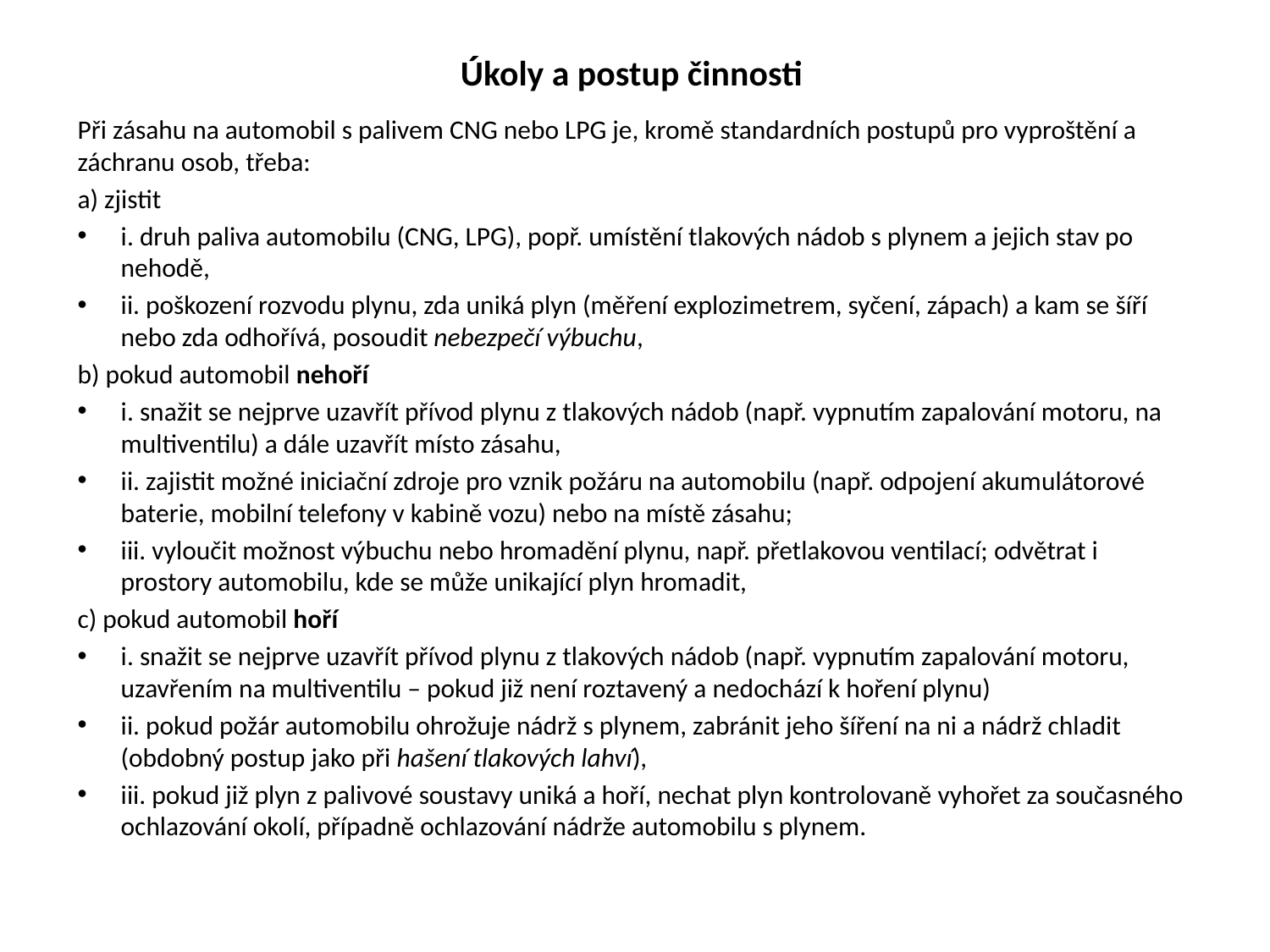

# Úkoly a postup činnosti
Při zásahu na automobil s palivem CNG nebo LPG je, kromě standardních postupů pro vyproštění a záchranu osob, třeba:
a) zjistit
i. druh paliva automobilu (CNG, LPG), popř. umístění tlakových nádob s plynem a jejich stav po nehodě,
ii. poškození rozvodu plynu, zda uniká plyn (měření explozimetrem, syčení, zápach) a kam se šíří nebo zda odhořívá, posoudit nebezpečí výbuchu,
b) pokud automobil nehoří
i. snažit se nejprve uzavřít přívod plynu z tlakových nádob (např. vypnutím zapalování motoru, na multiventilu) a dále uzavřít místo zásahu,
ii. zajistit možné iniciační zdroje pro vznik požáru na automobilu (např. odpojení akumulátorové baterie, mobilní telefony v kabině vozu) nebo na místě zásahu;
iii. vyloučit možnost výbuchu nebo hromadění plynu, např. přetlakovou ventilací; odvětrat i prostory automobilu, kde se může unikající plyn hromadit,
c) pokud automobil hoří
i. snažit se nejprve uzavřít přívod plynu z tlakových nádob (např. vypnutím zapalování motoru, uzavřením na multiventilu – pokud již není roztavený a nedochází k hoření plynu)
ii. pokud požár automobilu ohrožuje nádrž s plynem, zabránit jeho šíření na ni a nádrž chladit (obdobný postup jako při hašení tlakových lahví),
iii. pokud již plyn z palivové soustavy uniká a hoří, nechat plyn kontrolovaně vyhořet za současného ochlazování okolí, případně ochlazování nádrže automobilu s plynem.